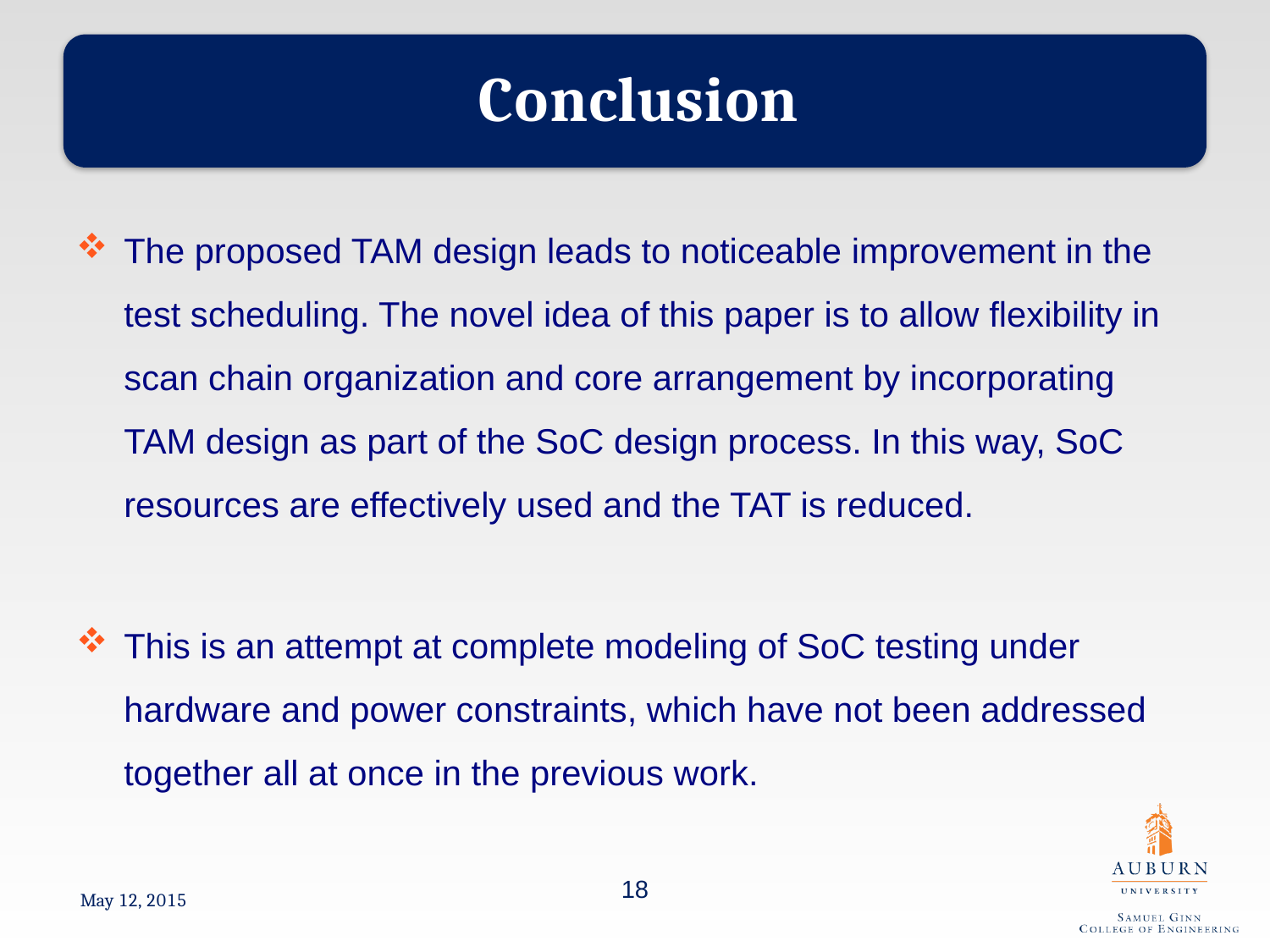

Conclusion
The proposed TAM design leads to noticeable improvement in the test scheduling. The novel idea of this paper is to allow flexibility in scan chain organization and core arrangement by incorporating TAM design as part of the SoC design process. In this way, SoC resources are effectively used and the TAT is reduced.

This is an attempt at complete modeling of SoC testing under hardware and power constraints, which have not been addressed together all at once in the previous work.
18
May 12, 2015